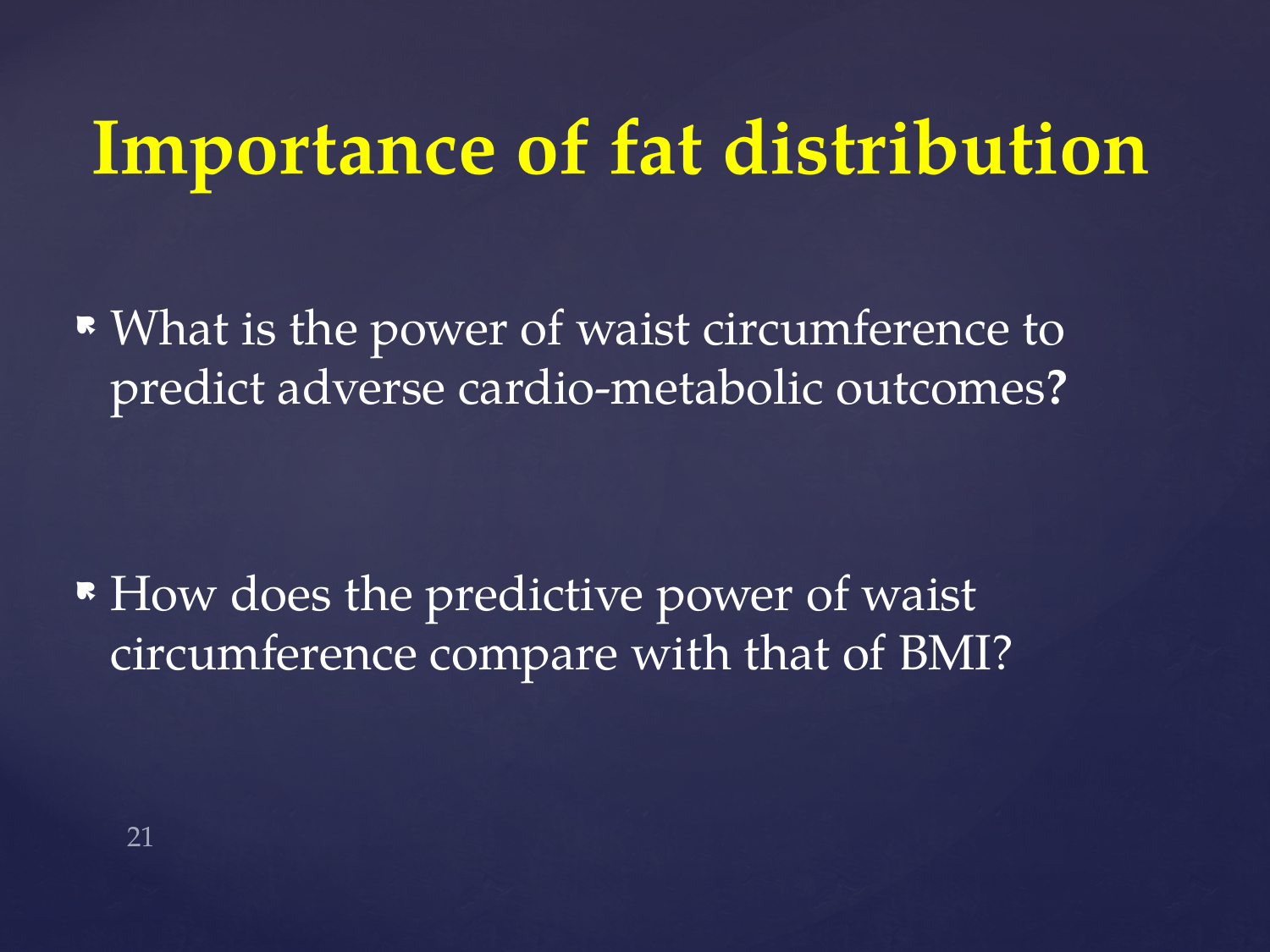

# Importance of fat distribution
What is the power of waist circumference to predict adverse cardio-metabolic outcomes?

How does the predictive power of waist circumference compare with that of BMI?

21